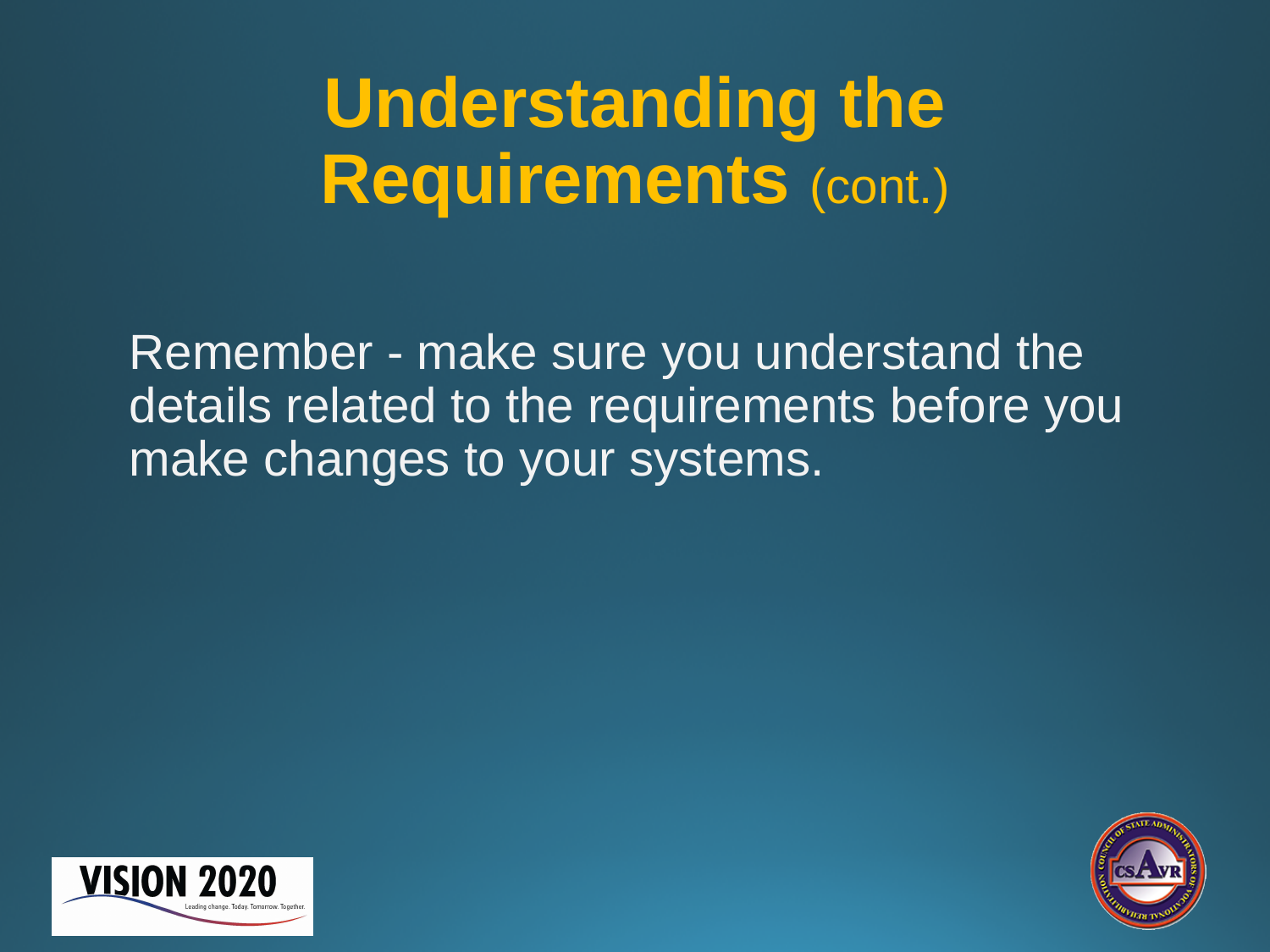

# Understanding the Requirements (cont.)
Remember - make sure you understand the details related to the requirements before you make changes to your systems.